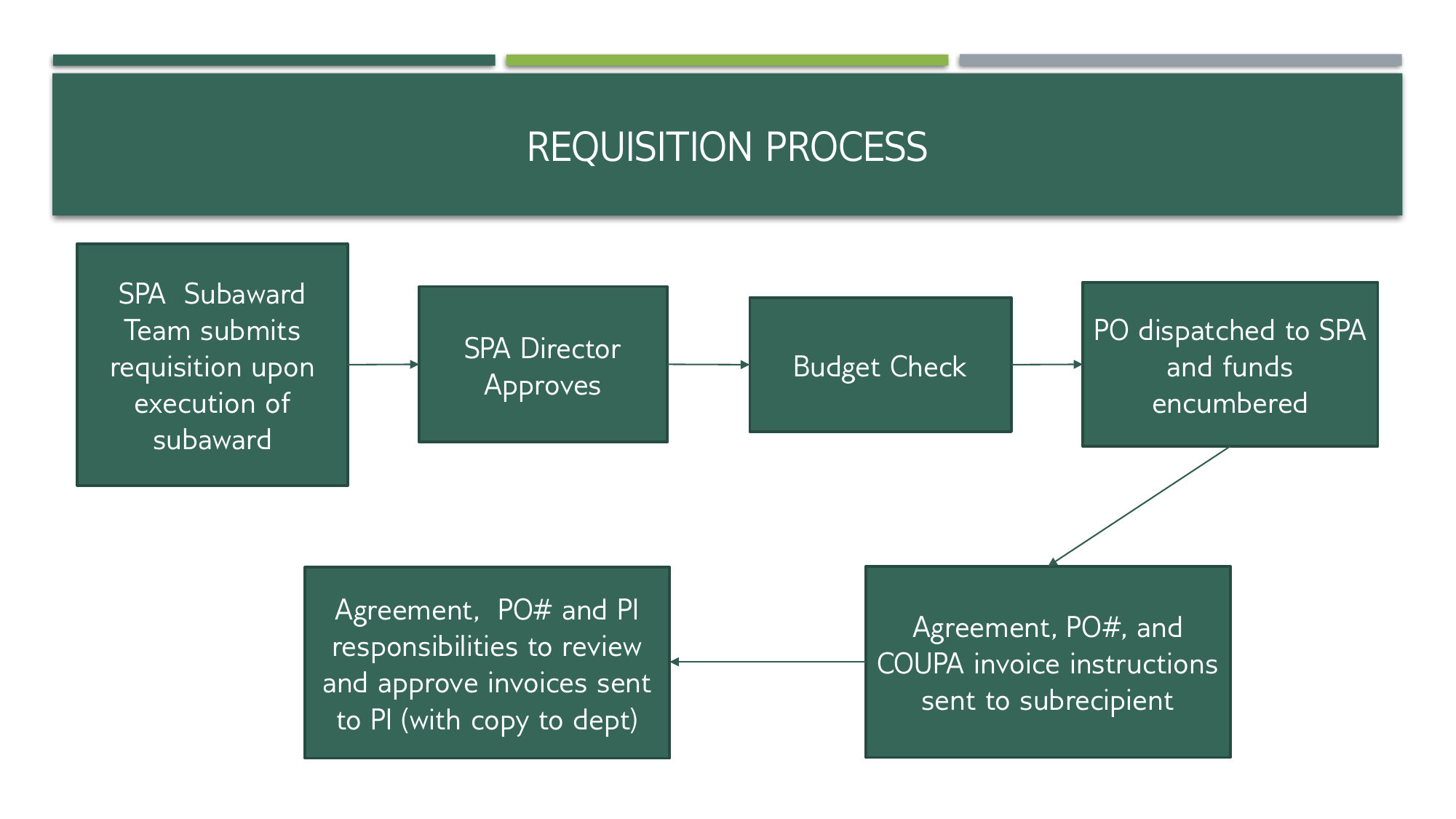

# Requisition process
SPA  Subaward Team submits requisition upon execution of subaward
PO dispatched to SPA and funds encumbered
SPA Director Approves
Budget Check
Agreement, PO#, and COUPA invoice instructions sent to subrecipient
Agreement,  PO# and PI responsibilities to review and approve invoices sent to PI (with copy to dept)